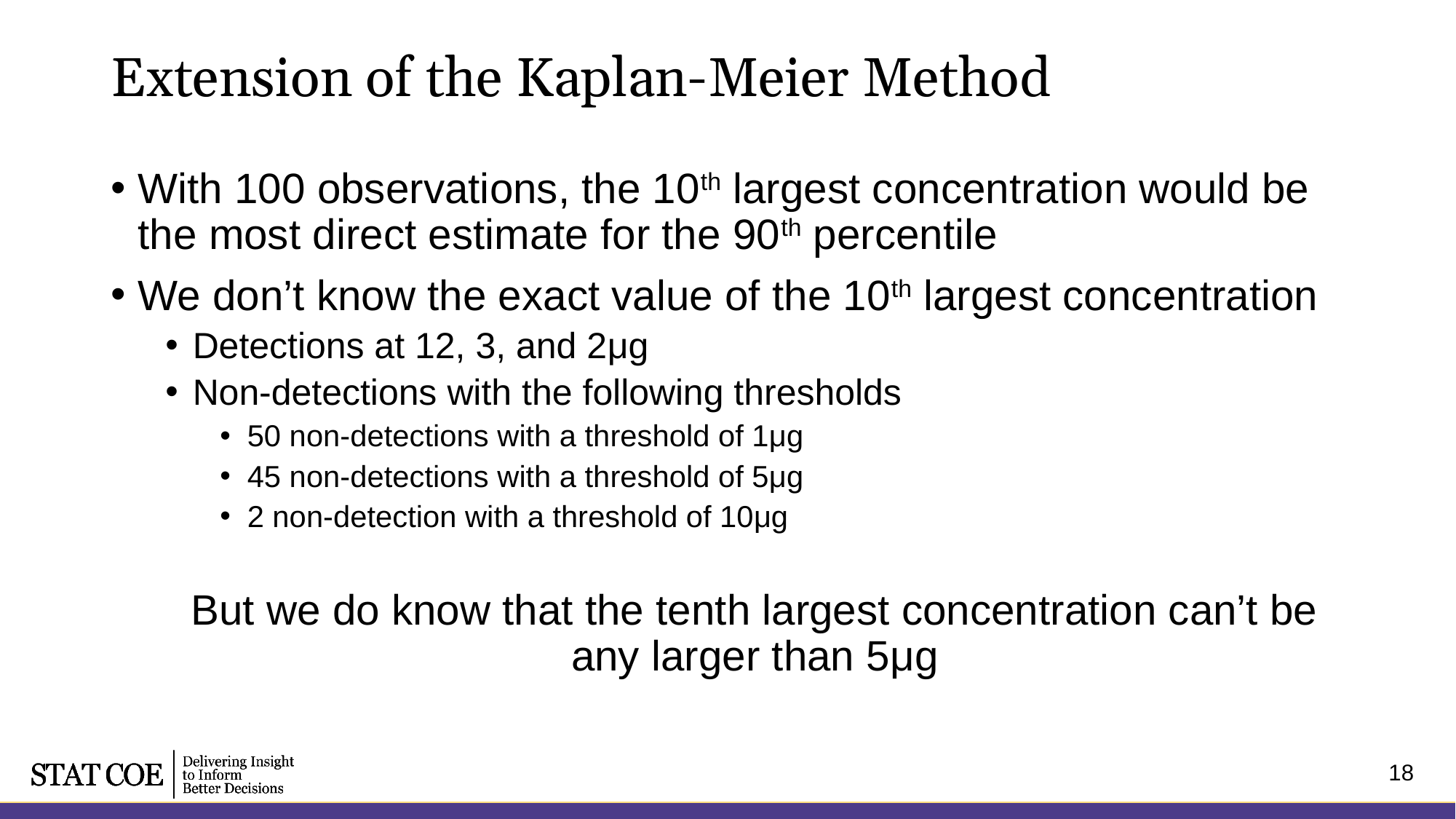

# Extension of the Kaplan-Meier Method
With 100 observations, the 10th largest concentration would be the most direct estimate for the 90th percentile
We don’t know the exact value of the 10th largest concentration
Detections at 12, 3, and 2μg
Non-detections with the following thresholds
50 non-detections with a threshold of 1μg
45 non-detections with a threshold of 5μg
2 non-detection with a threshold of 10μg

But we do know that the tenth largest concentration can’t be any larger than 5μg

18